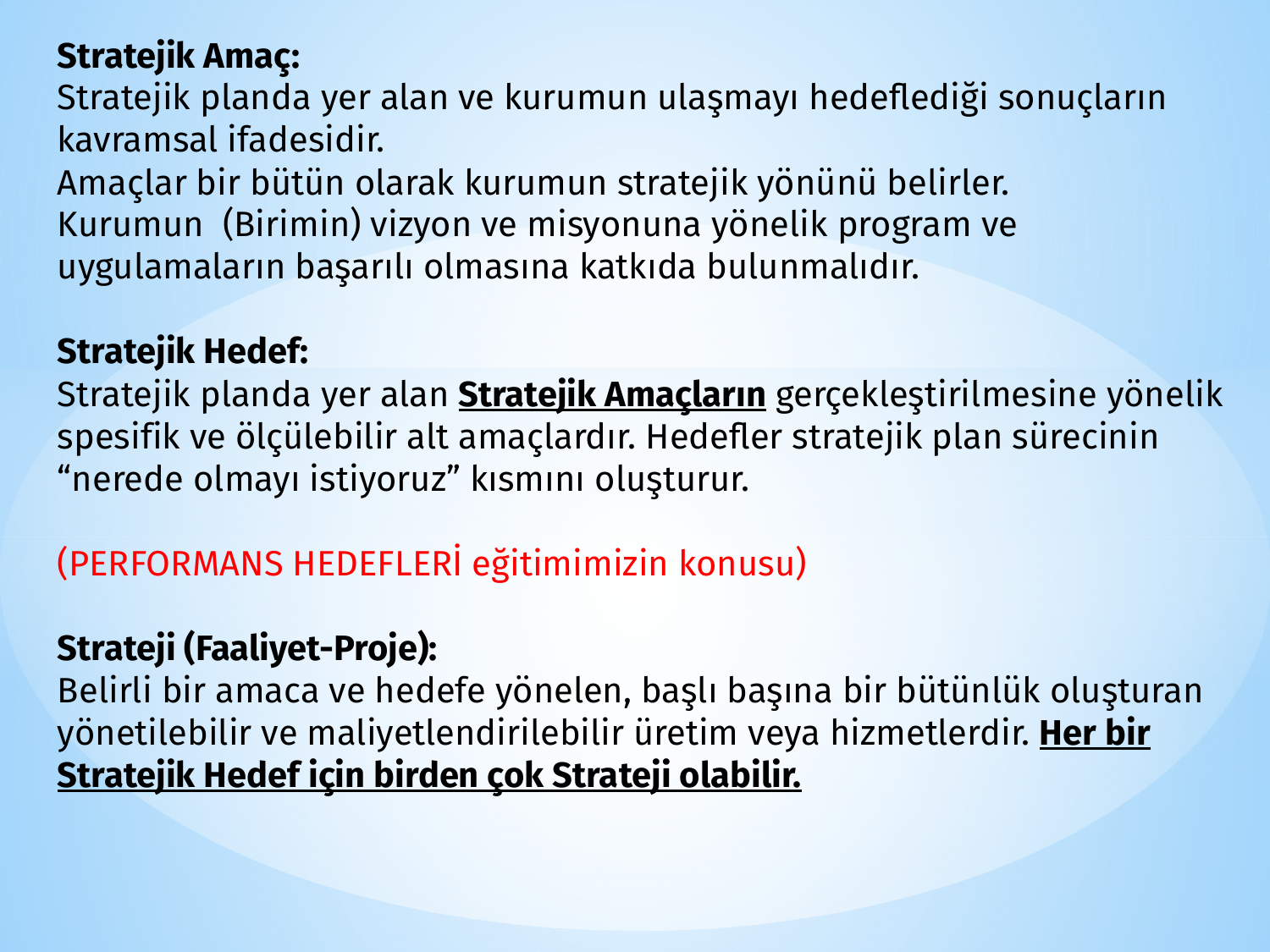

Stratejik Amaç:
Stratejik planda yer alan ve kurumun ulaşmayı hedeflediği sonuçların kavramsal ifadesidir.
Amaçlar bir bütün olarak kurumun stratejik yönünü belirler.
Kurumun  (Birimin) vizyon ve misyonuna yönelik program ve uygulamaların başarılı olmasına katkıda bulunmalıdır.

Stratejik Hedef:
Stratejik planda yer alan Stratejik Amaçların gerçekleştirilmesine yönelik spesifik ve ölçülebilir alt amaçlardır. Hedefler stratejik plan sürecinin “nerede olmayı istiyoruz” kısmını oluşturur.

(PERFORMANS HEDEFLERİ eğitimimizin konusu)

Strateji (Faaliyet-Proje):
Belirli bir amaca ve hedefe yönelen, başlı başına bir bütünlük oluşturan yönetilebilir ve maliyetlendirilebilir üretim veya hizmetlerdir. Her bir Stratejik Hedef için birden çok Strateji olabilir.